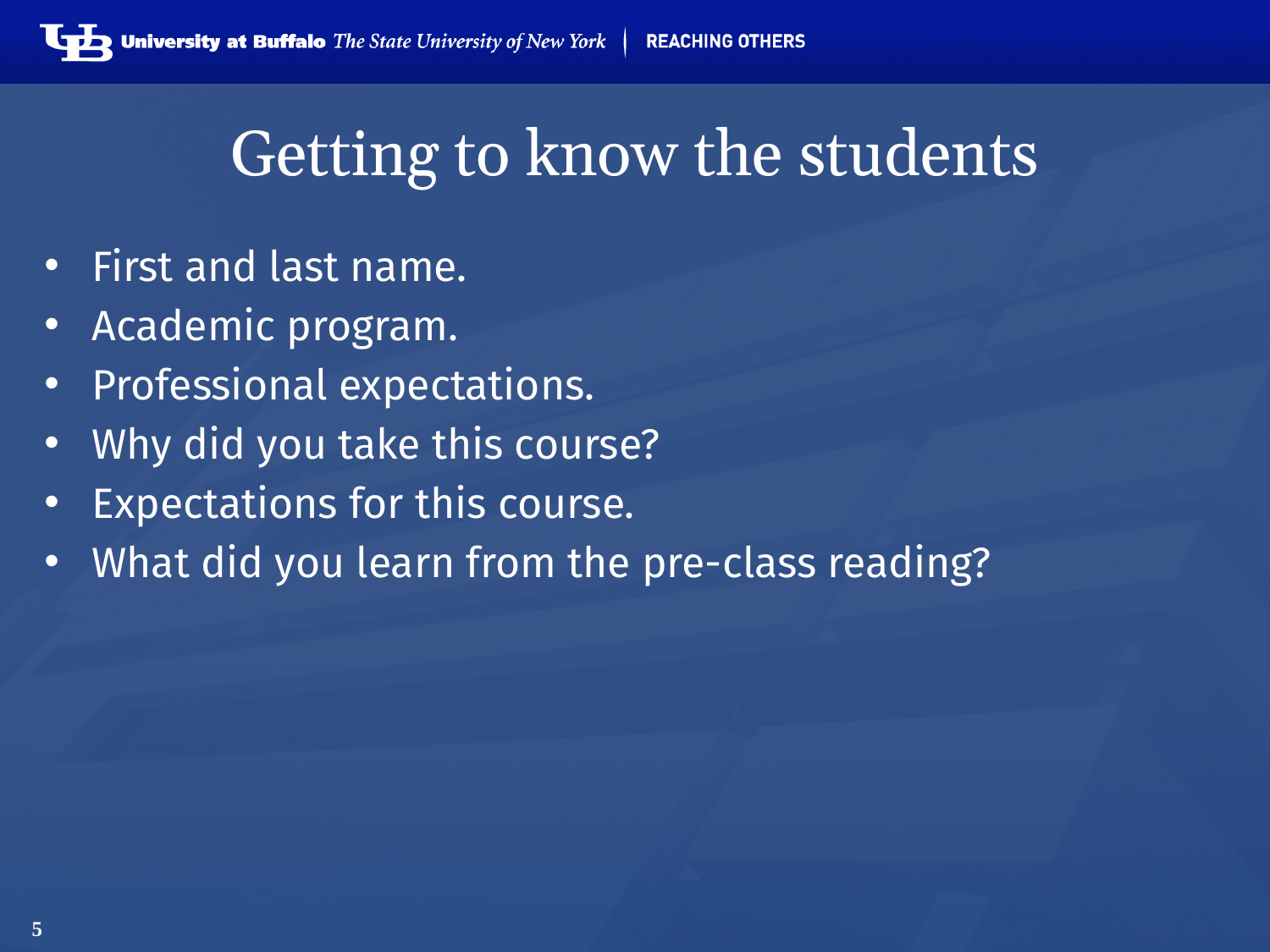

# Getting to know the students
First and last name.
Academic program.
Professional expectations.
Why did you take this course?
Expectations for this course.
What did you learn from the pre-class reading?
5